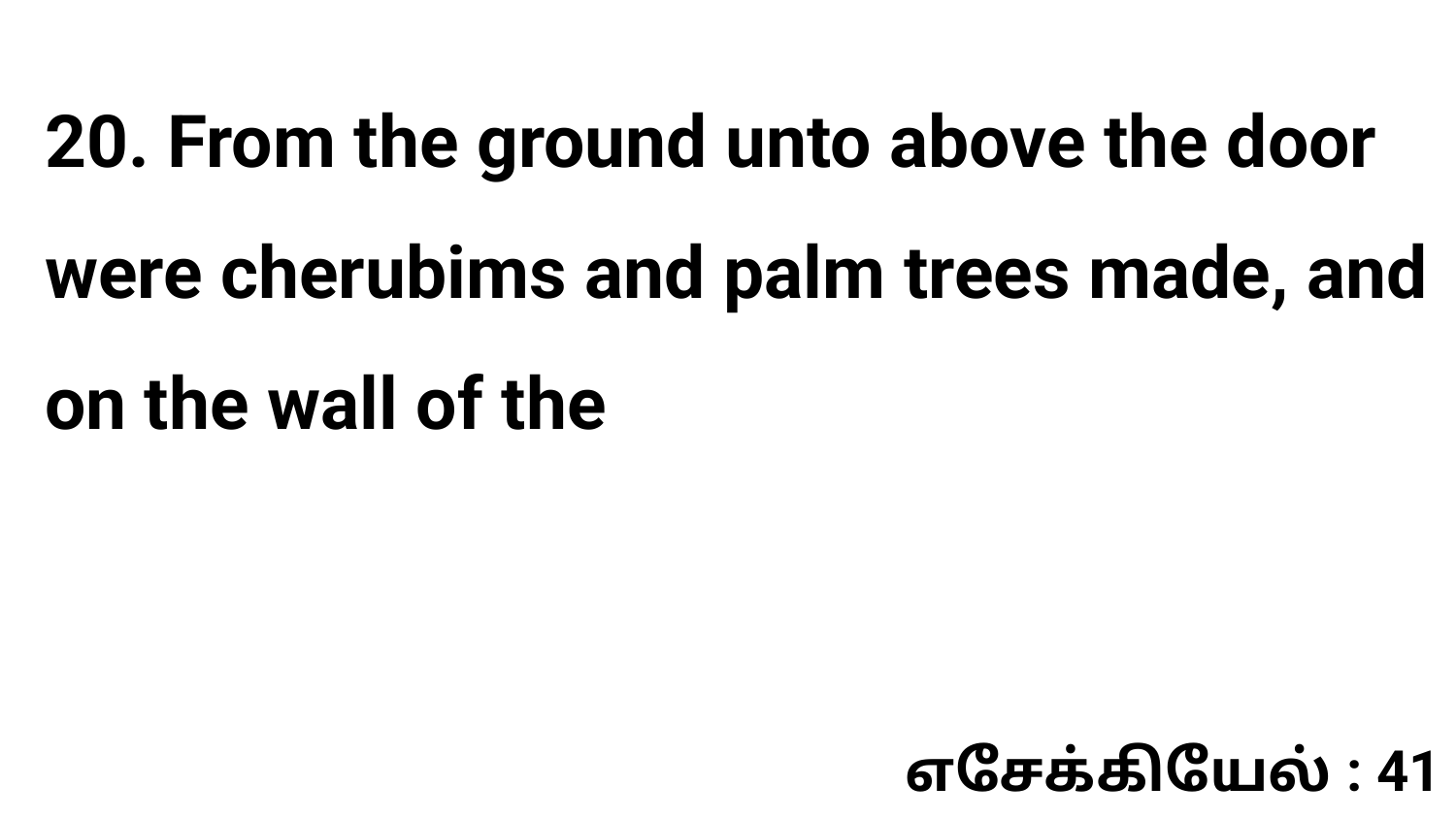

20. From the ground unto above the door were cherubims and palm trees made, and on the wall of the
எசேக்கியேல் : 41